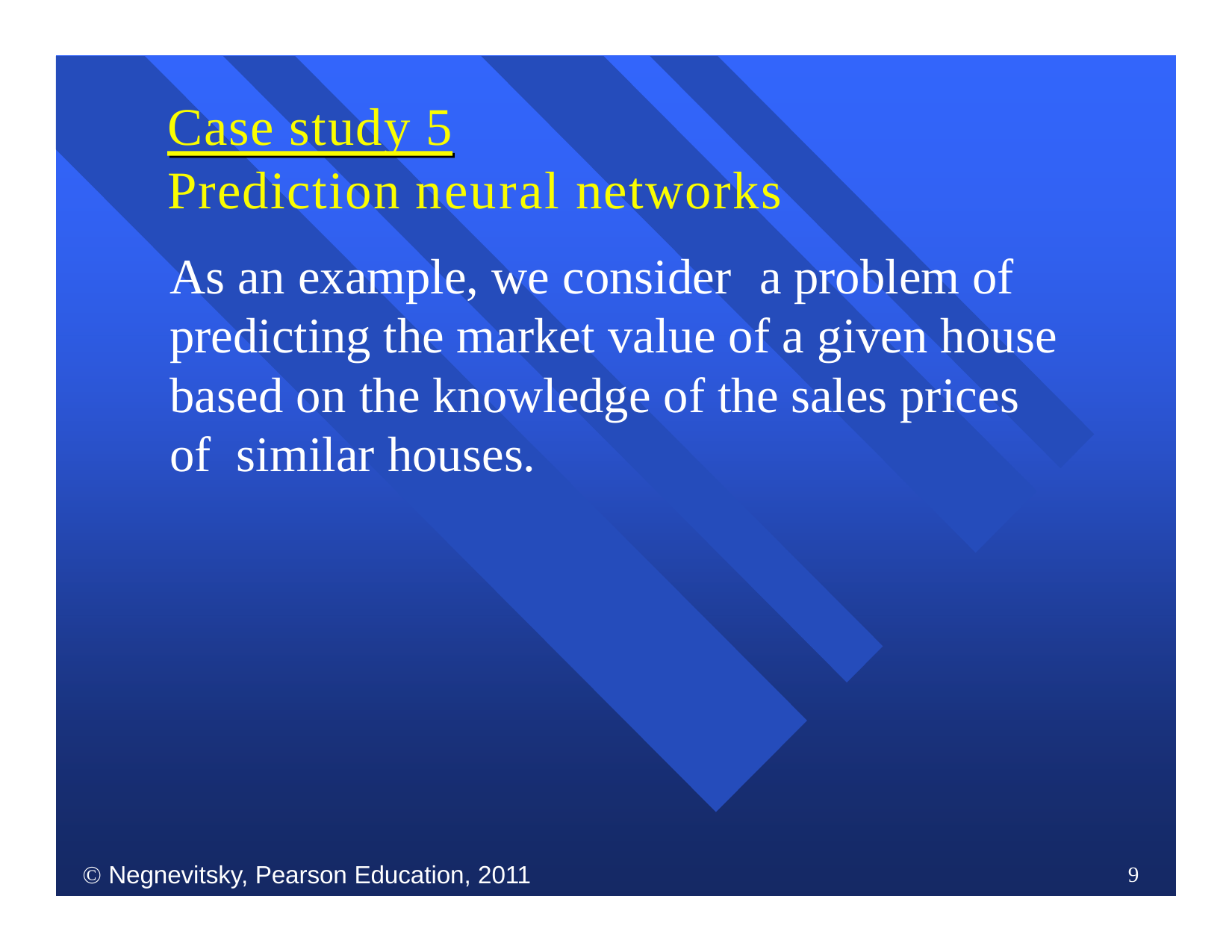

# Case study 5
Prediction neural networks
As an example, we consider	a problem of  predicting the market value of a given house  based on the knowledge of the sales prices of  similar houses.

© Negnevitsky, Pearson Education, 2011
9